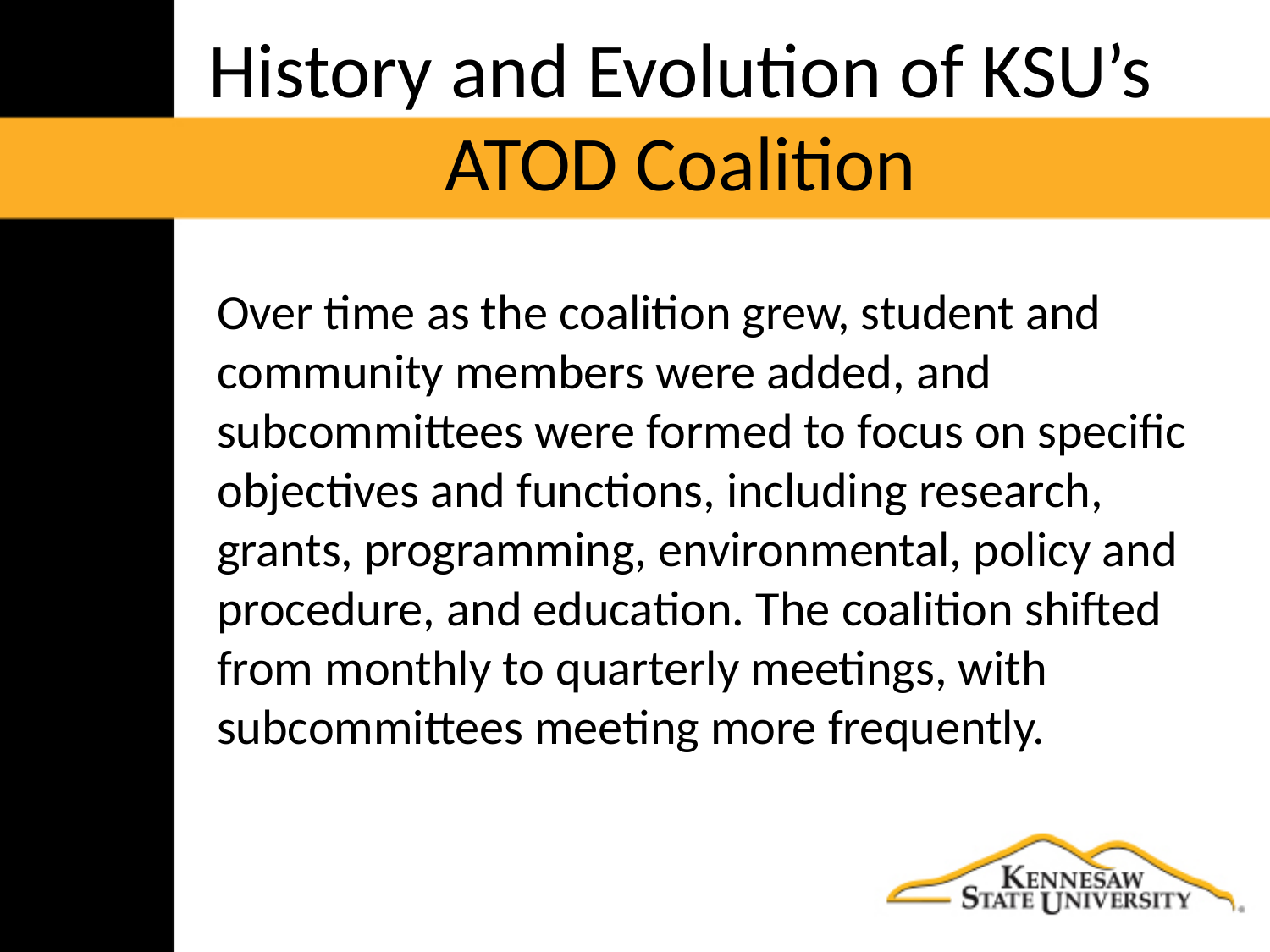

# History and Evolution of KSU’s ATOD Coalition
Over time as the coalition grew, student and community members were added, and subcommittees were formed to focus on specific objectives and functions, including research, grants, programming, environmental, policy and procedure, and education. The coalition shifted from monthly to quarterly meetings, with subcommittees meeting more frequently.